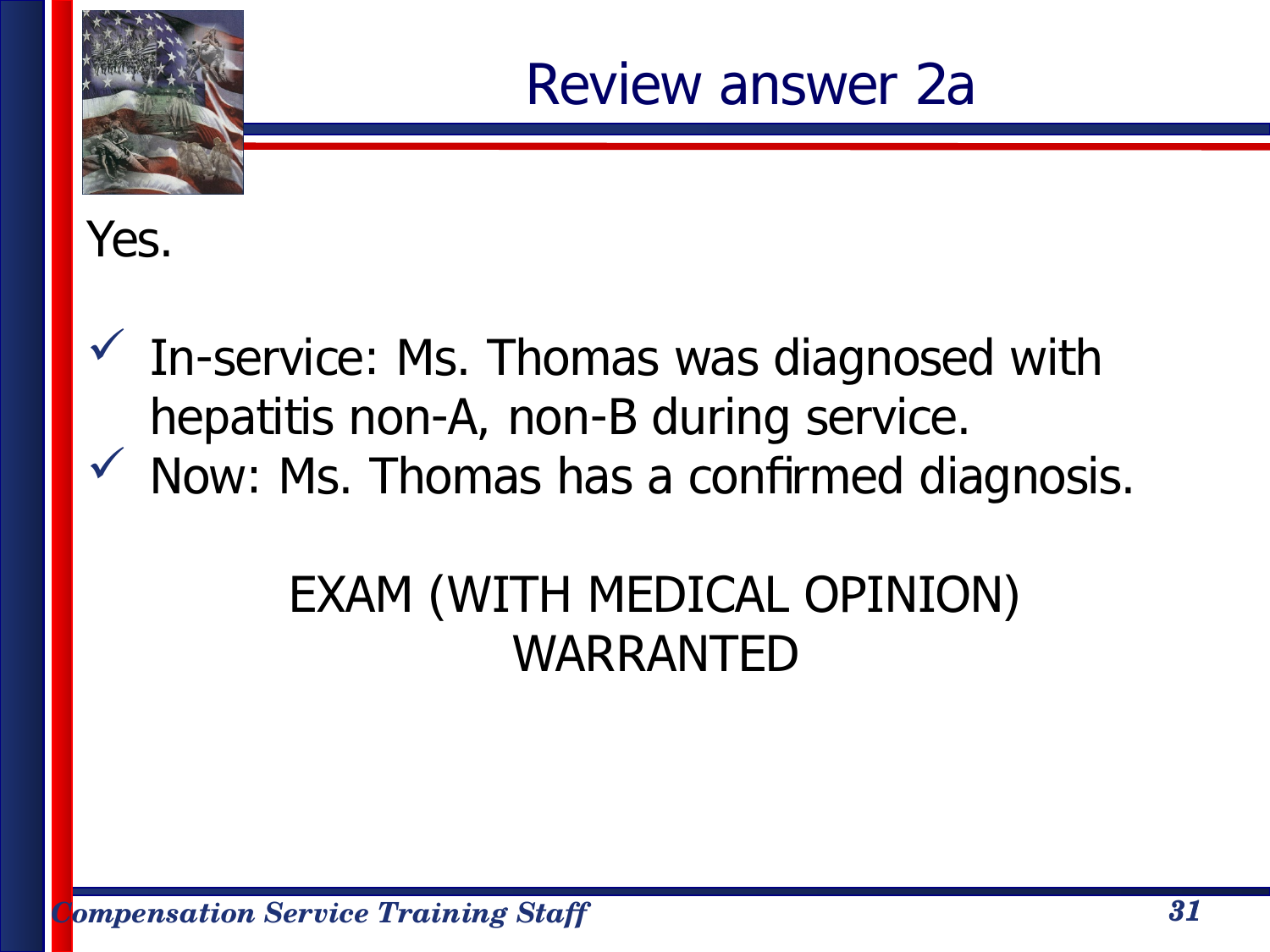

Review answer 2a

Yes.

In-service: Ms. Thomas was diagnosed with hepatitis non-A, non-B during service.
Now: Ms. Thomas has a confirmed diagnosis.

EXAM (WITH MEDICAL OPINION)
WARRANTED

31
31